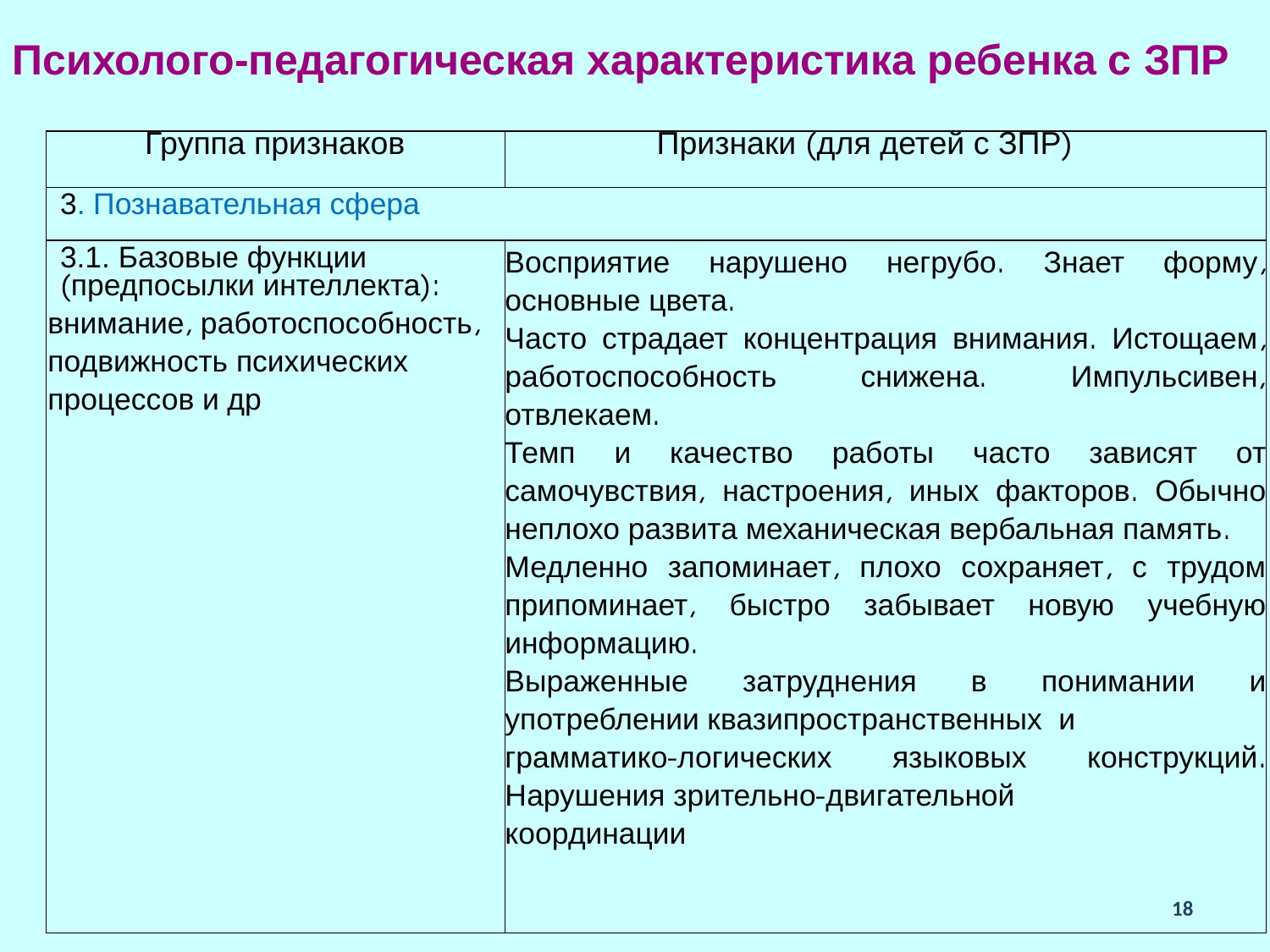

Психолого-педагогическая характеристика ребенка с ЗПР
| Группа признаков | Признаки (для детей с ЗПР) |
| --- | --- |
| 3. Познавательная сфера |  |
| 3.1. Базовые функции (предпосылки интеллекта): внимание, работоспособность, подвижность психических процессов и др | Восприятие нарушено негрубо. Знает форму, основные цвета. Часто страдает концентрация внимания. Истощаем, работоспособность снижена. Импульсивен, отвлекаем. Темп и качество работы часто зависят от самочувствия, настроения, иных факторов. Обычно неплохо развита механическая вербальная память. Медленно запоминает, плохо сохраняет, с трудом припоминает, быстро забывает новую учебную информацию. Выраженные затруднения в понимании и употреблении квазипространственных и грамматико-логических языковых конструкций. Нарушения зрительно-двигательной координации |

18